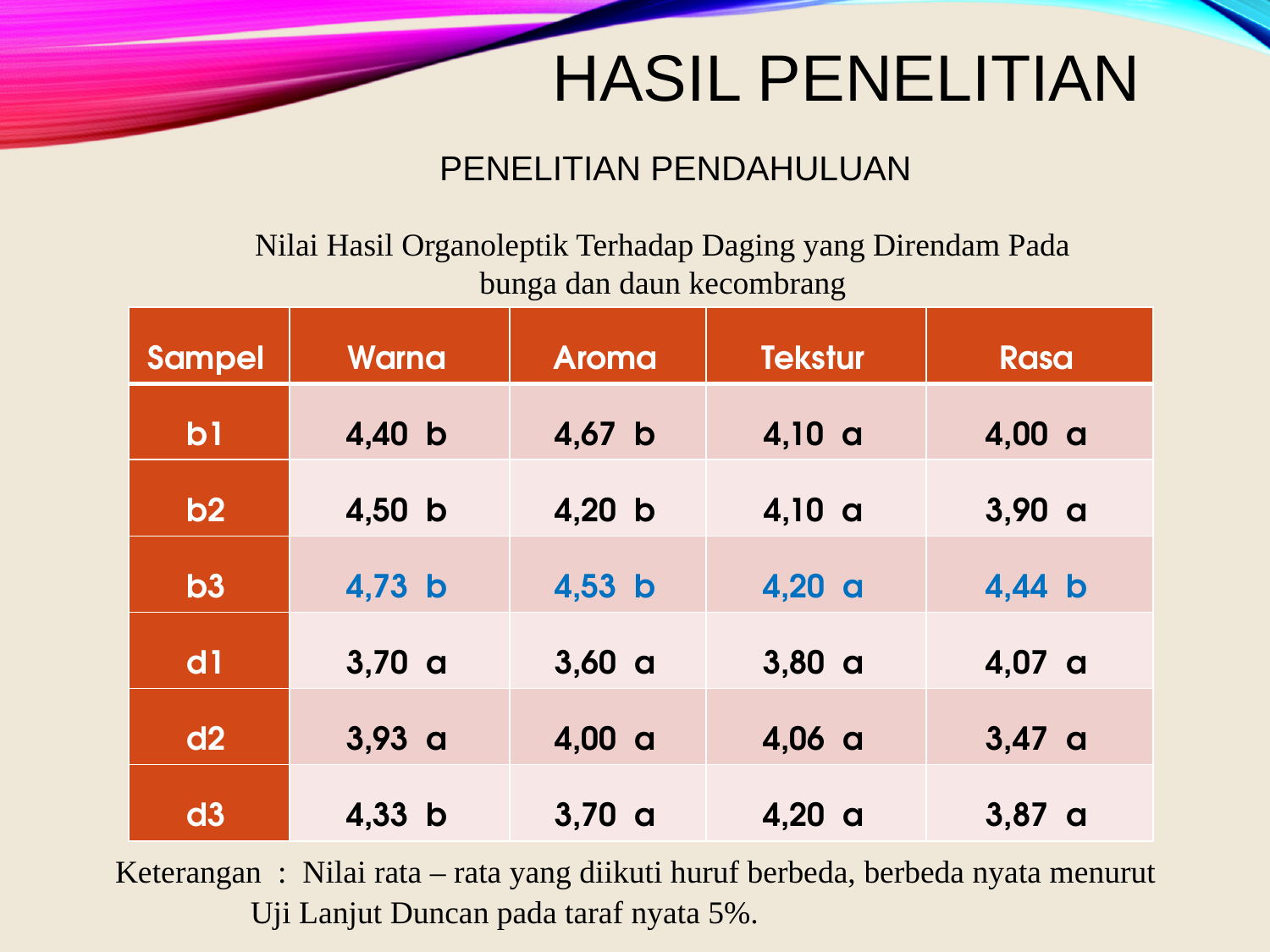

# Hasil Penelitian
Penelitian pendahuluan
Nilai Hasil Organoleptik Terhadap Daging yang Direndam Pada bunga dan daun kecombrang
| Sampel | Warna | Aroma | Tekstur | Rasa |
| --- | --- | --- | --- | --- |
| b1 | 4,40 b | 4,67 b | 4,10 a | 4,00 a |
| b2 | 4,50 b | 4,20 b | 4,10 a | 3,90 a |
| b3 | 4,73 b | 4,53 b | 4,20 a | 4,44 b |
| d1 | 3,70 a | 3,60 a | 3,80 a | 4,07 a |
| d2 | 3,93 a | 4,00 a | 4,06 a | 3,47 a |
| d3 | 4,33 b | 3,70 a | 4,20 a | 3,87 a |
Keterangan  :  Nilai rata – rata yang diikuti huruf berbeda, berbeda nyata menurut
   Uji Lanjut Duncan pada taraf nyata 5%.